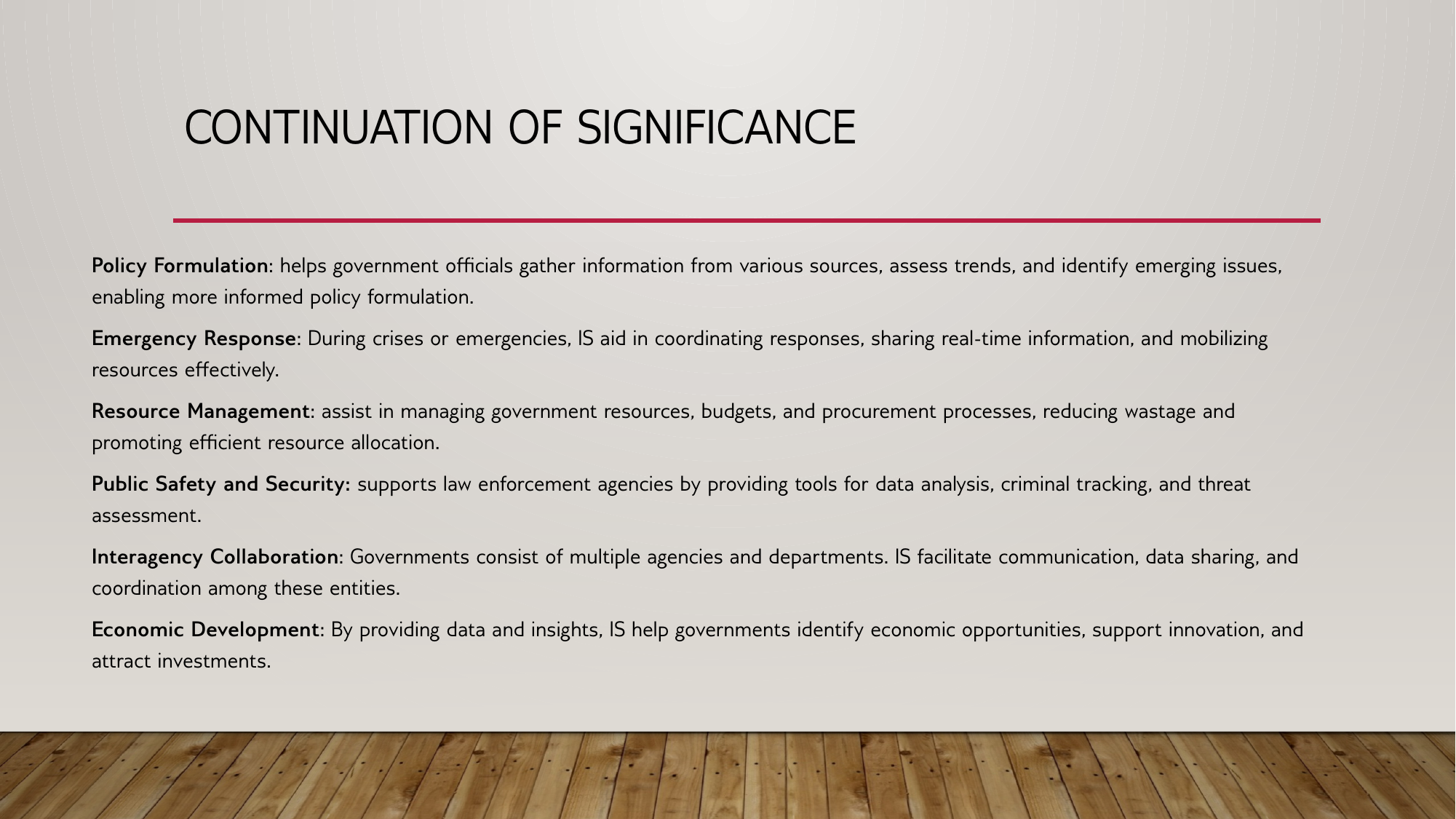

# Continuation of significance
Policy Formulation: helps government officials gather information from various sources, assess trends, and identify emerging issues, enabling more informed policy formulation.
Emergency Response: During crises or emergencies, IS aid in coordinating responses, sharing real-time information, and mobilizing resources effectively.
Resource Management: assist in managing government resources, budgets, and procurement processes, reducing wastage and promoting efficient resource allocation.
Public Safety and Security: supports law enforcement agencies by providing tools for data analysis, criminal tracking, and threat assessment.
Interagency Collaboration: Governments consist of multiple agencies and departments. IS facilitate communication, data sharing, and coordination among these entities.
Economic Development: By providing data and insights, IS help governments identify economic opportunities, support innovation, and attract investments.